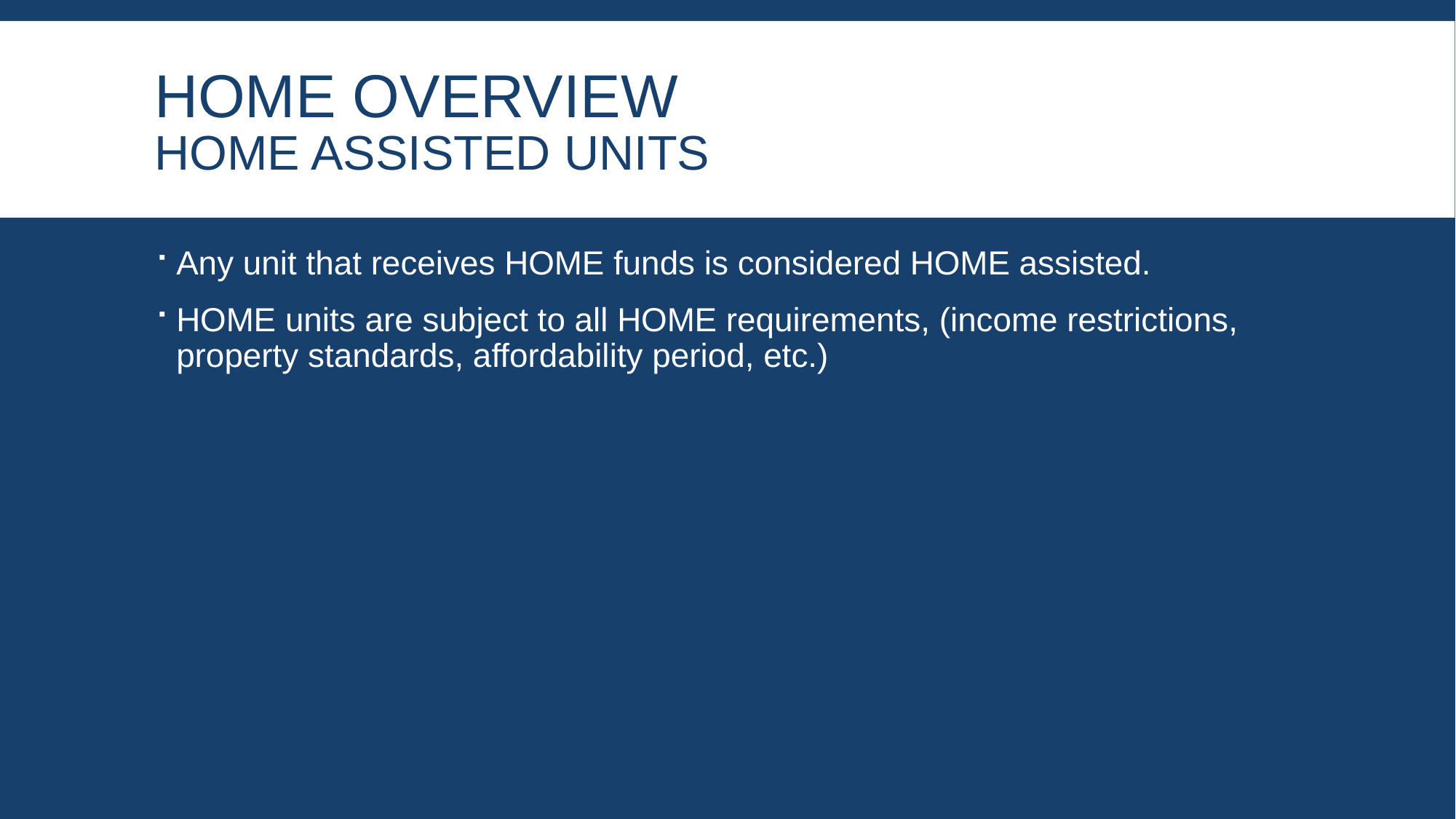

# HOME Overview HOME Assisted Units
Any unit that receives HOME funds is considered HOME assisted.
HOME units are subject to all HOME requirements, (income restrictions, property standards, affordability period, etc.)